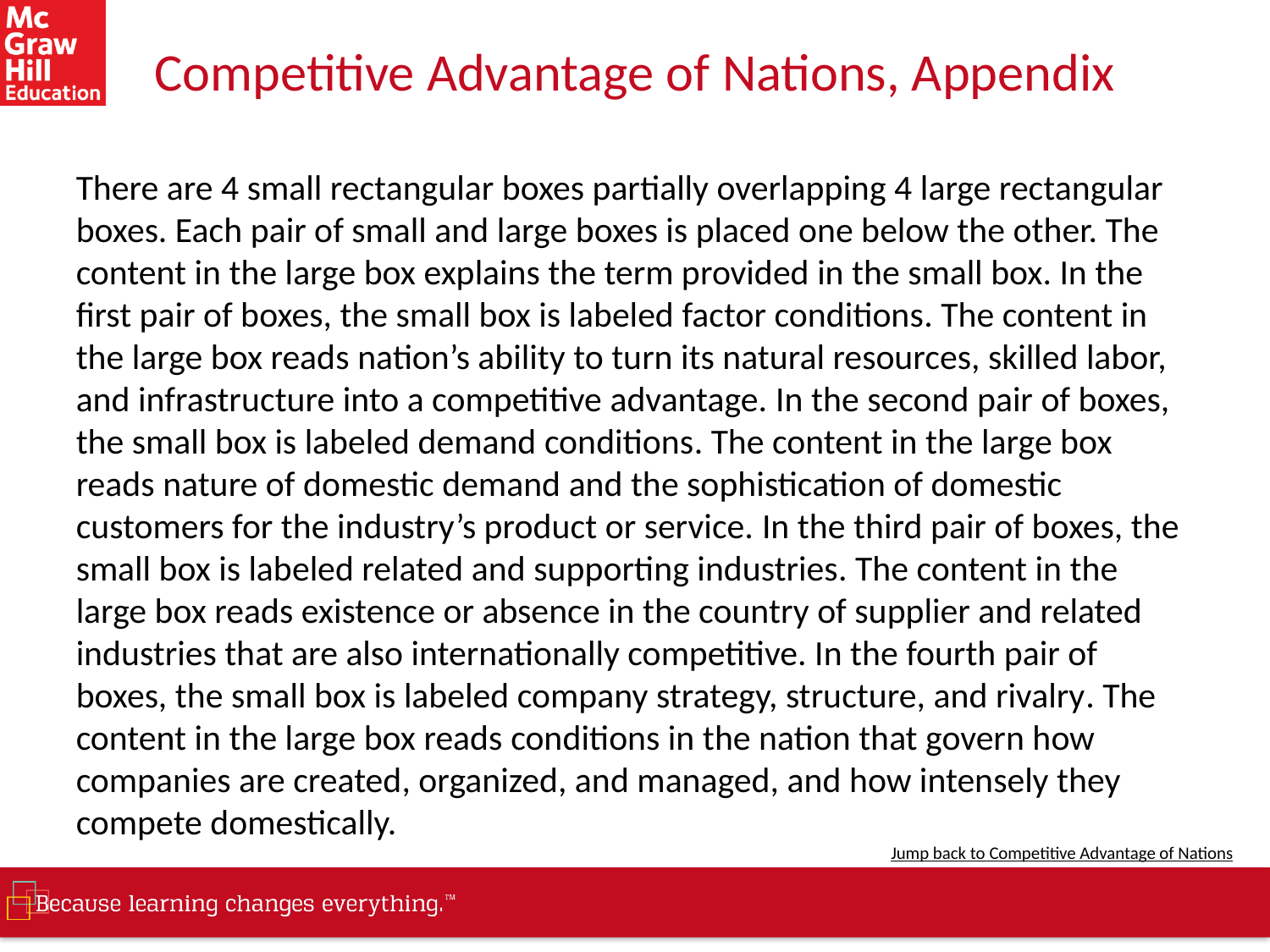

# Competitive Advantage of Nations, Appendix
There are 4 small rectangular boxes partially overlapping 4 large rectangular boxes. Each pair of small and large boxes is placed one below the other. The content in the large box explains the term provided in the small box. In the first pair of boxes, the small box is labeled factor conditions. The content in the large box reads nation’s ability to turn its natural resources, skilled labor, and infrastructure into a competitive advantage. In the second pair of boxes, the small box is labeled demand conditions. The content in the large box reads nature of domestic demand and the sophistication of domestic customers for the industry’s product or service. In the third pair of boxes, the small box is labeled related and supporting industries. The content in the large box reads existence or absence in the country of supplier and related industries that are also internationally competitive. In the fourth pair of boxes, the small box is labeled company strategy, structure, and rivalry. The content in the large box reads conditions in the nation that govern how companies are created, organized, and managed, and how intensely they compete domestically.
Jump back to Competitive Advantage of Nations